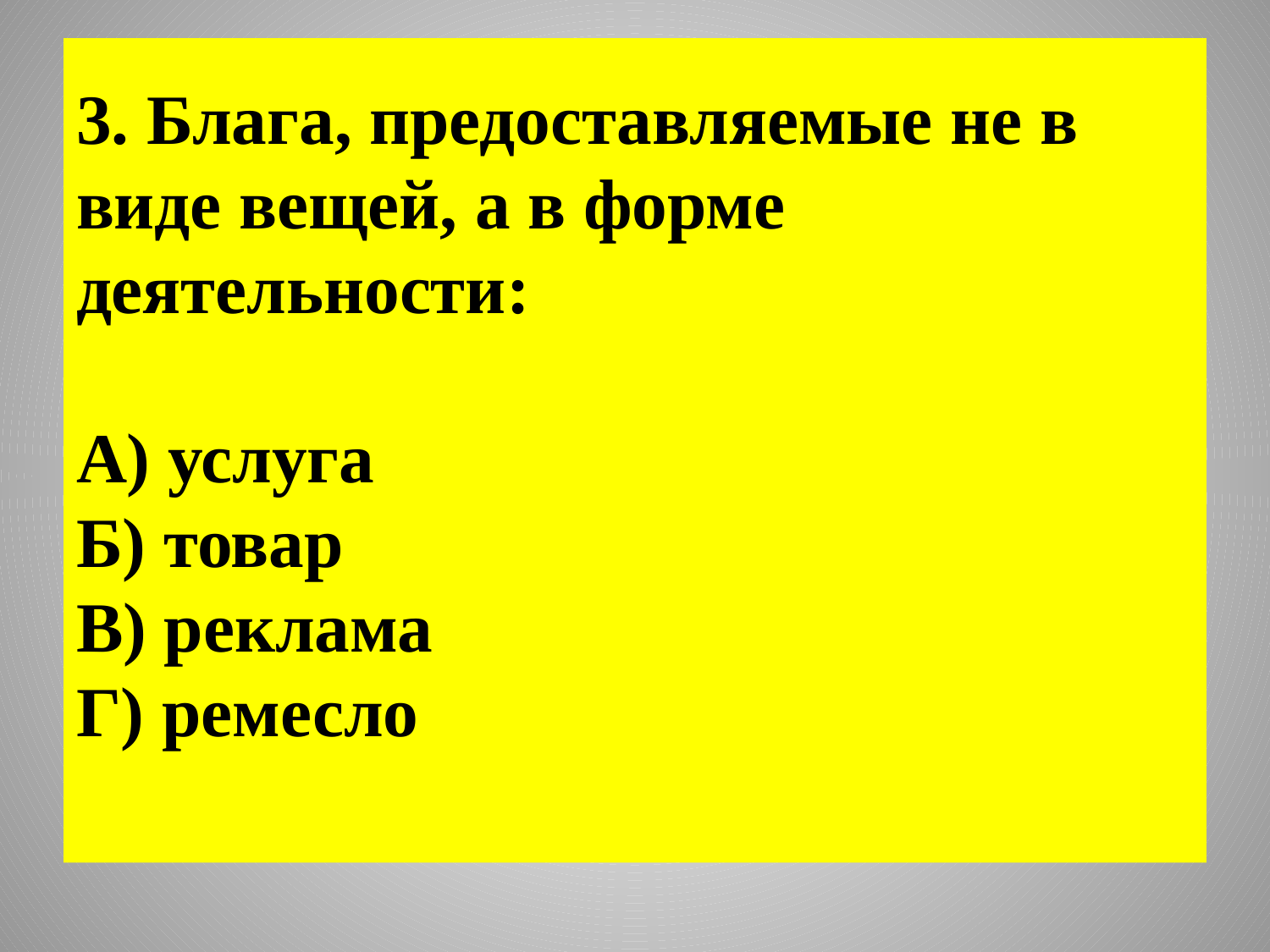

# 3. Блага, предоставляемые не в виде вещей, а в форме деятельности: А) услуга           Б) товар              В) реклама          Г) ремесло